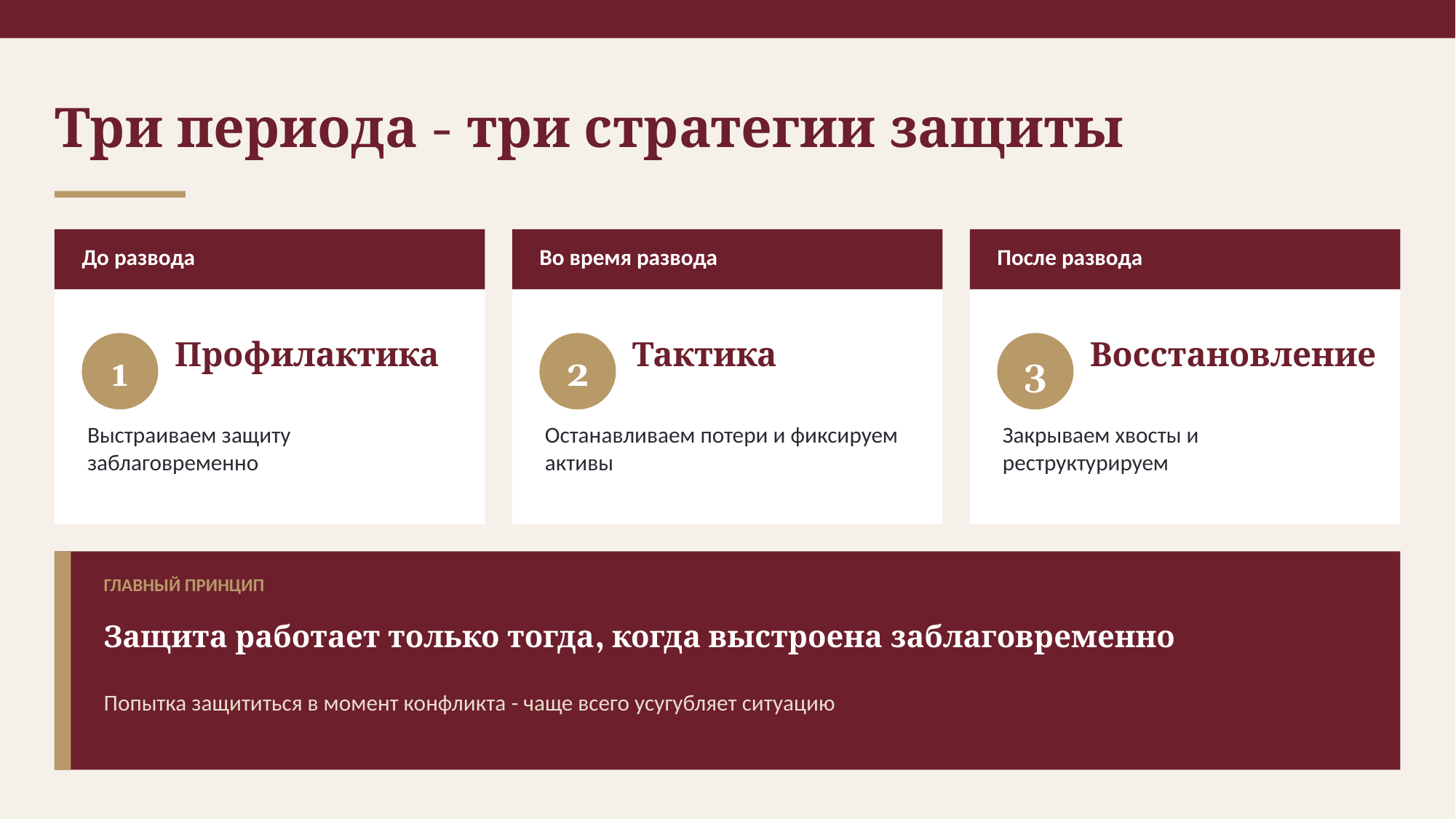

Три периода - три стратегии защиты

До развода
Во время развода
После развода
1
Профилактика
2
Тактика
3
Восстановление
Выстраиваем защиту заблаговременно
Останавливаем потери и фиксируем активы
Закрываем хвосты и реструктурируем

ГЛАВНЫЙ ПРИНЦИП
Защита работает только тогда, когда выстроена заблаговременно
Попытка защититься в момент конфликта - чаще всего усугубляет ситуацию